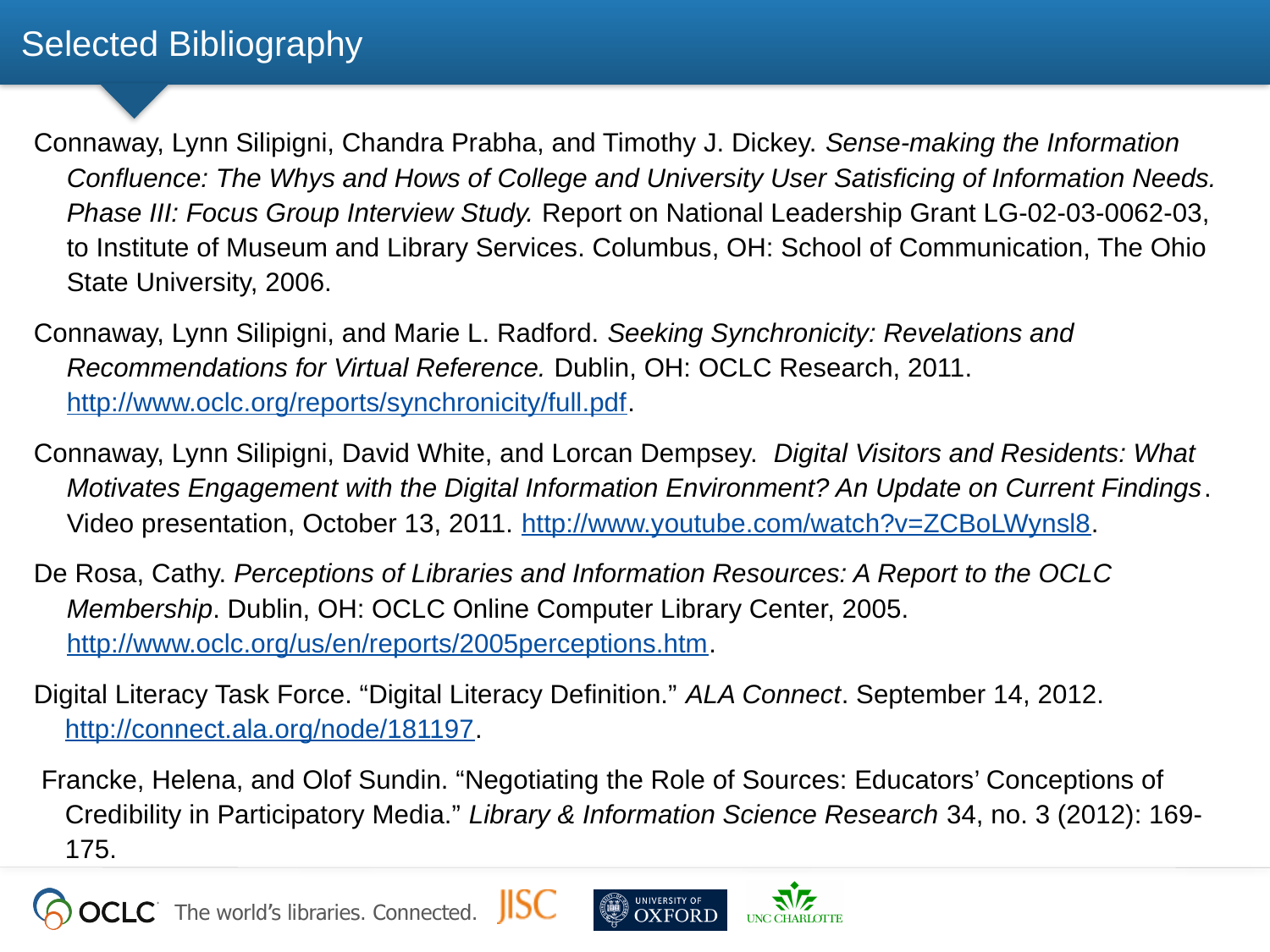

# Selected Bibliography
Connaway, Lynn Silipigni, Chandra Prabha, and Timothy J. Dickey. Sense-making the Information Confluence: The Whys and Hows of College and University User Satisficing of Information Needs. Phase III: Focus Group Interview Study. Report on National Leadership Grant LG-02-03-0062-03, to Institute of Museum and Library Services. Columbus, OH: School of Communication, The Ohio State University, 2006.
Connaway, Lynn Silipigni, and Marie L. Radford. Seeking Synchronicity: Revelations and Recommendations for Virtual Reference. Dublin, OH: OCLC Research, 2011. http://www.oclc.org/reports/synchronicity/full.pdf.
Connaway, Lynn Silipigni, David White, and Lorcan Dempsey.  Digital Visitors and Residents: What Motivates Engagement with the Digital Information Environment? An Update on Current Findings. Video presentation, October 13, 2011. http://www.youtube.com/watch?v=ZCBoLWynsl8.
De Rosa, Cathy. Perceptions of Libraries and Information Resources: A Report to the OCLC Membership. Dublin, OH: OCLC Online Computer Library Center, 2005. http://www.oclc.org/us/en/reports/2005perceptions.htm.
Digital Literacy Task Force. “Digital Literacy Definition.” ALA Connect. September 14, 2012. http://connect.ala.org/node/181197.
 Francke, Helena, and Olof Sundin. “Negotiating the Role of Sources: Educators’ Conceptions of Credibility in Participatory Media.” Library & Information Science Research 34, no. 3 (2012): 169-175.